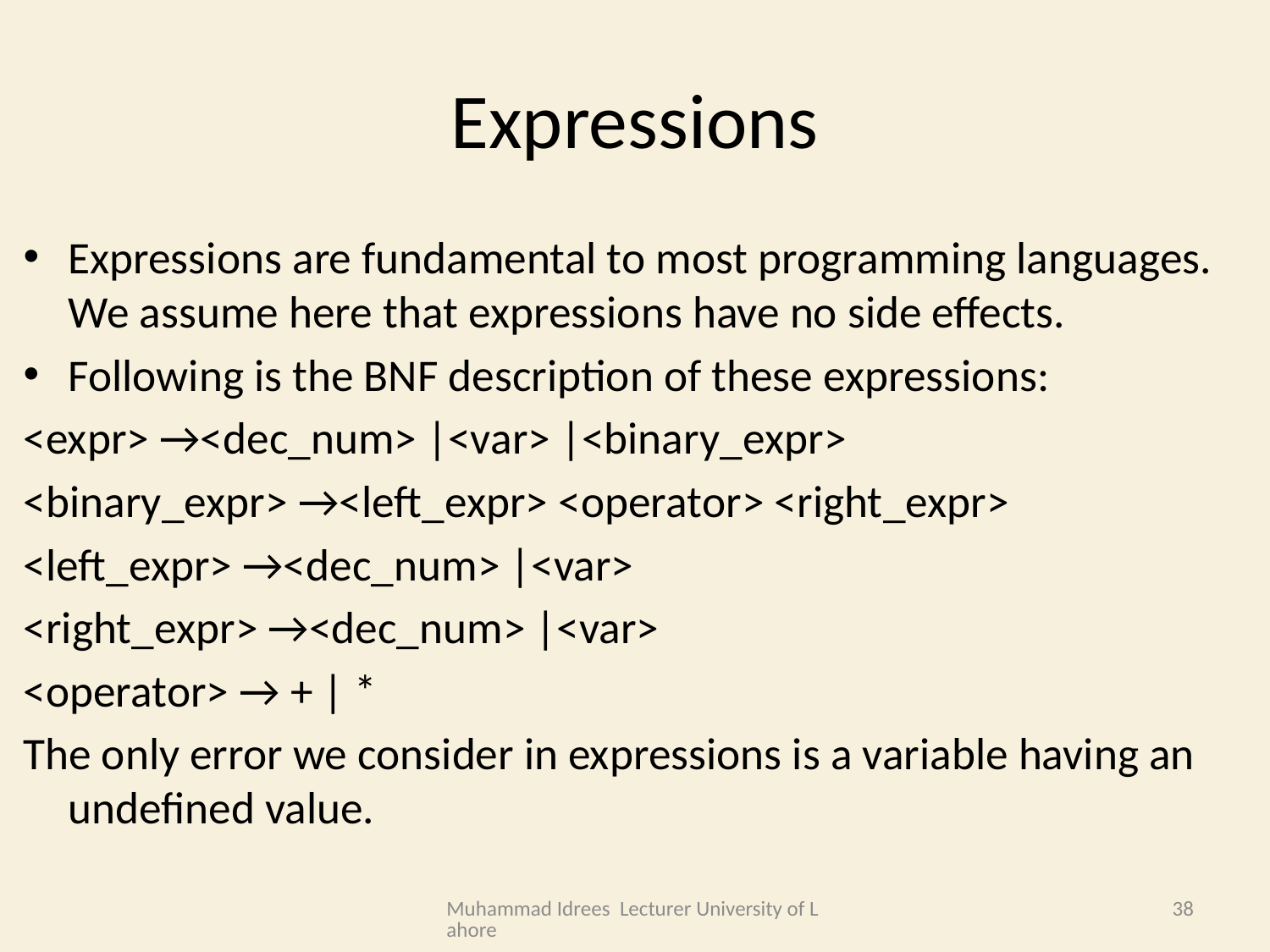

# Expressions
Expressions are fundamental to most programming languages. We assume here that expressions have no side effects.
Following is the BNF description of these expressions:
<expr> →<dec_num> |<var> |<binary_expr>
<binary_expr> →<left_expr> <operator> <right_expr>
<left_expr> →<dec_num> |<var>
<right_expr> →<dec_num> |<var>
<operator> → + | *
The only error we consider in expressions is a variable having an undefined value.
Muhammad Idrees  Lecturer University of Lahore
38